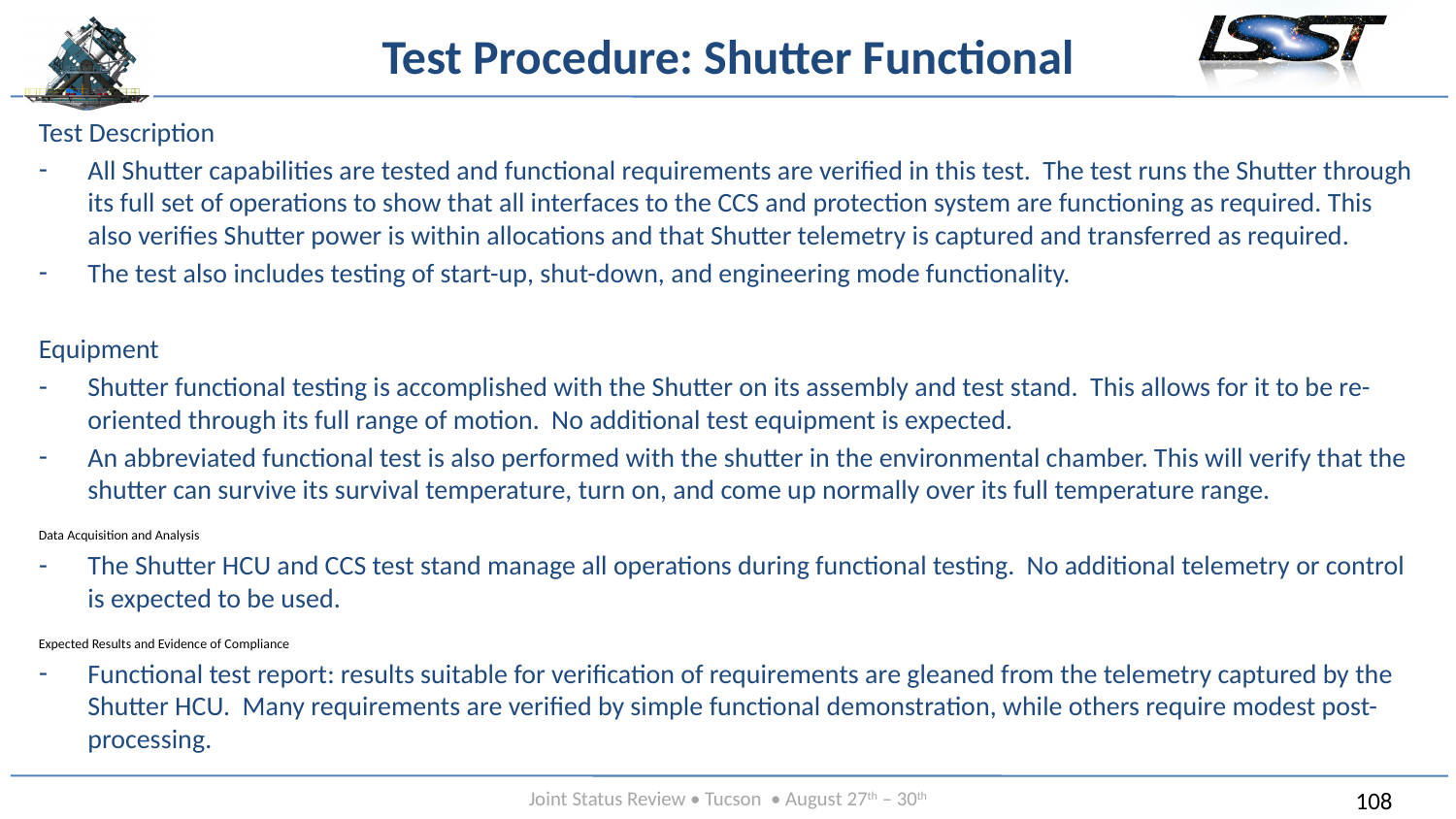

# Test Procedure: Shutter Functional
Test Description
All Shutter capabilities are tested and functional requirements are verified in this test.  The test runs the Shutter through its full set of operations to show that all interfaces to the CCS and protection system are functioning as required. This also verifies Shutter power is within allocations and that Shutter telemetry is captured and transferred as required.
The test also includes testing of start-up, shut-down, and engineering mode functionality.

Equipment
Shutter functional testing is accomplished with the Shutter on its assembly and test stand.  This allows for it to be re-oriented through its full range of motion.  No additional test equipment is expected.
An abbreviated functional test is also performed with the shutter in the environmental chamber. This will verify that the shutter can survive its survival temperature, turn on, and come up normally over its full temperature range.

Data Acquisition and Analysis
The Shutter HCU and CCS test stand manage all operations during functional testing.  No additional telemetry or control is expected to be used.

Expected Results and Evidence of Compliance
Functional test report: results suitable for verification of requirements are gleaned from the telemetry captured by the Shutter HCU.  Many requirements are verified by simple functional demonstration, while others require modest post-processing.